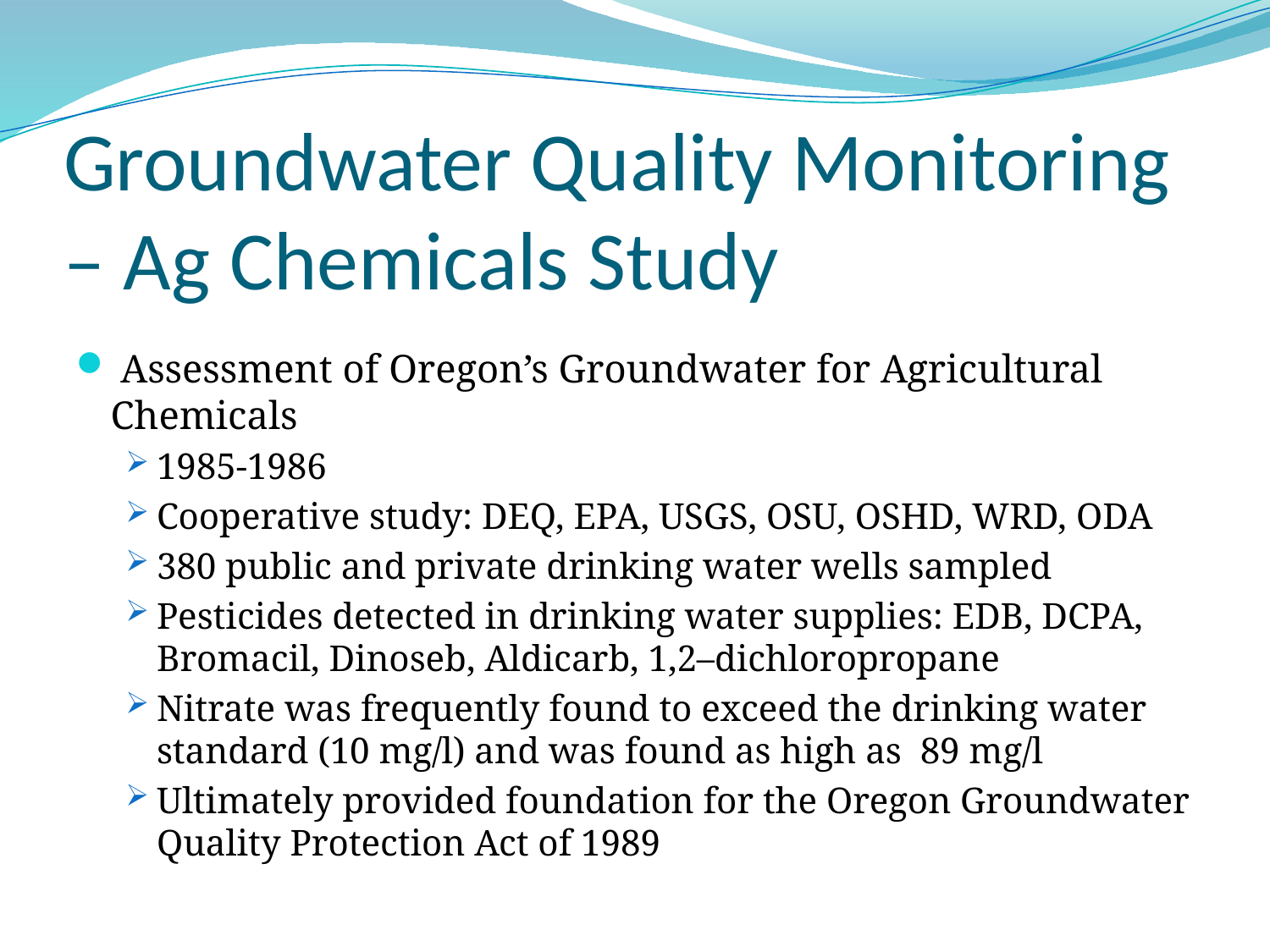

# Groundwater Quality Monitoring – Ag Chemicals Study
 Assessment of Oregon’s Groundwater for Agricultural Chemicals
1985-1986
Cooperative study: DEQ, EPA, USGS, OSU, OSHD, WRD, ODA
380 public and private drinking water wells sampled
Pesticides detected in drinking water supplies: EDB, DCPA, Bromacil, Dinoseb, Aldicarb, 1,2–dichloropropane
Nitrate was frequently found to exceed the drinking water standard (10 mg/l) and was found as high as  89 mg/l
Ultimately provided foundation for the Oregon Groundwater Quality Protection Act of 1989